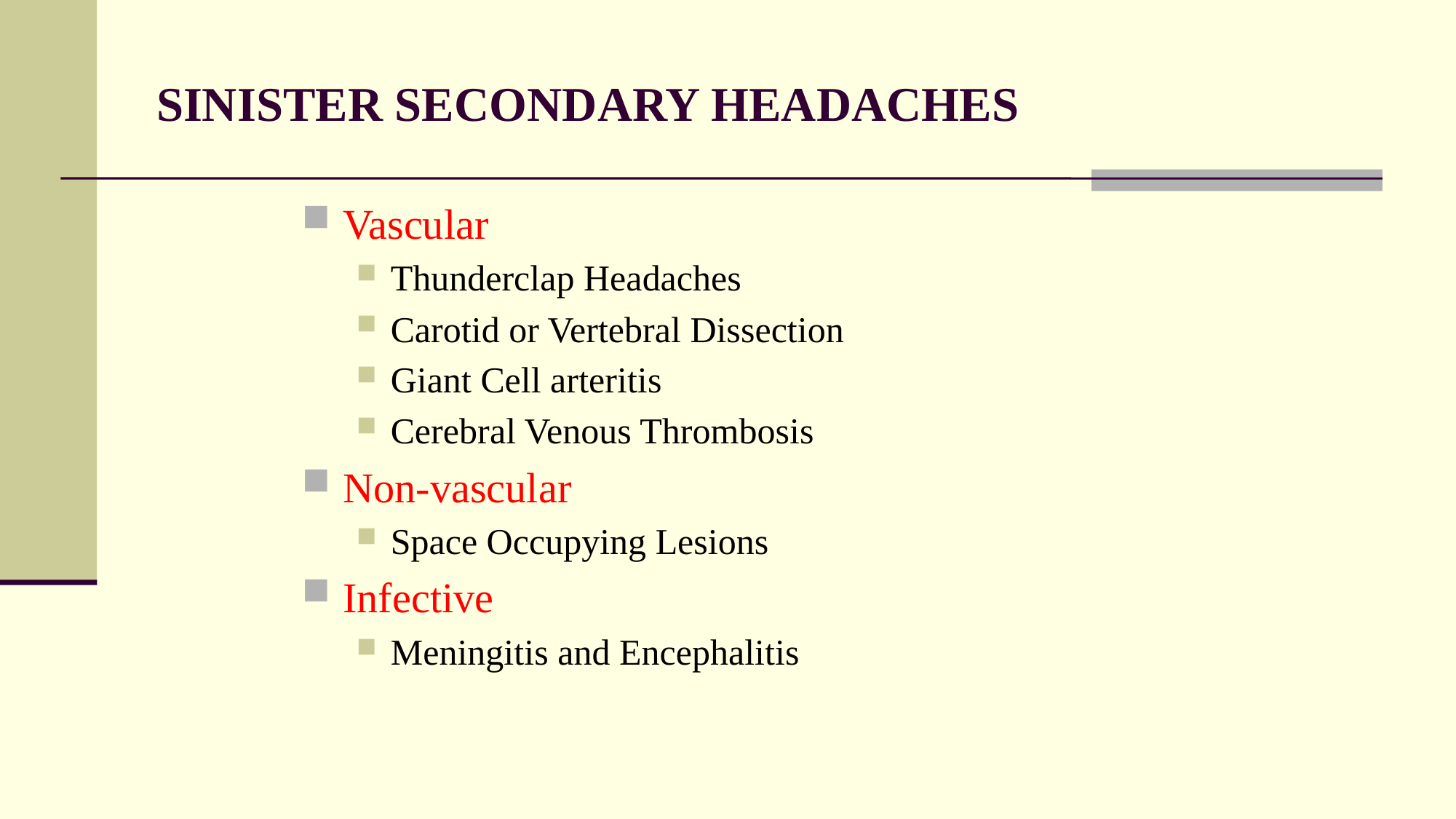

# SINISTER SECONDARY HEADACHES
Vascular
Thunderclap Headaches
Carotid or Vertebral Dissection
Giant Cell arteritis
Cerebral Venous Thrombosis
Non-vascular
Space Occupying Lesions
Infective
Meningitis and Encephalitis